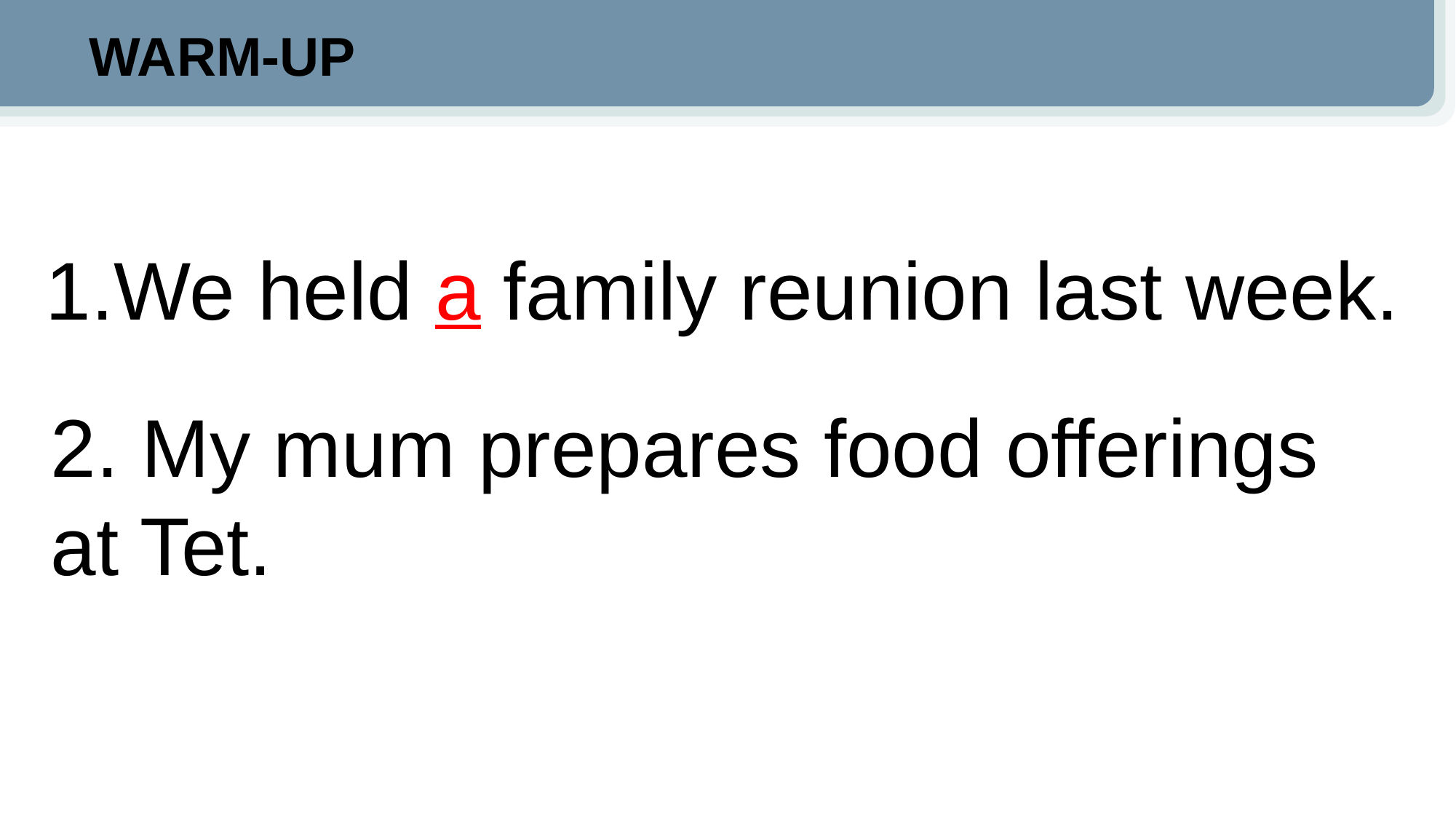

WARM-UP
1.We held a family reunion last week.
2. My mum prepares food offerings at Tet.